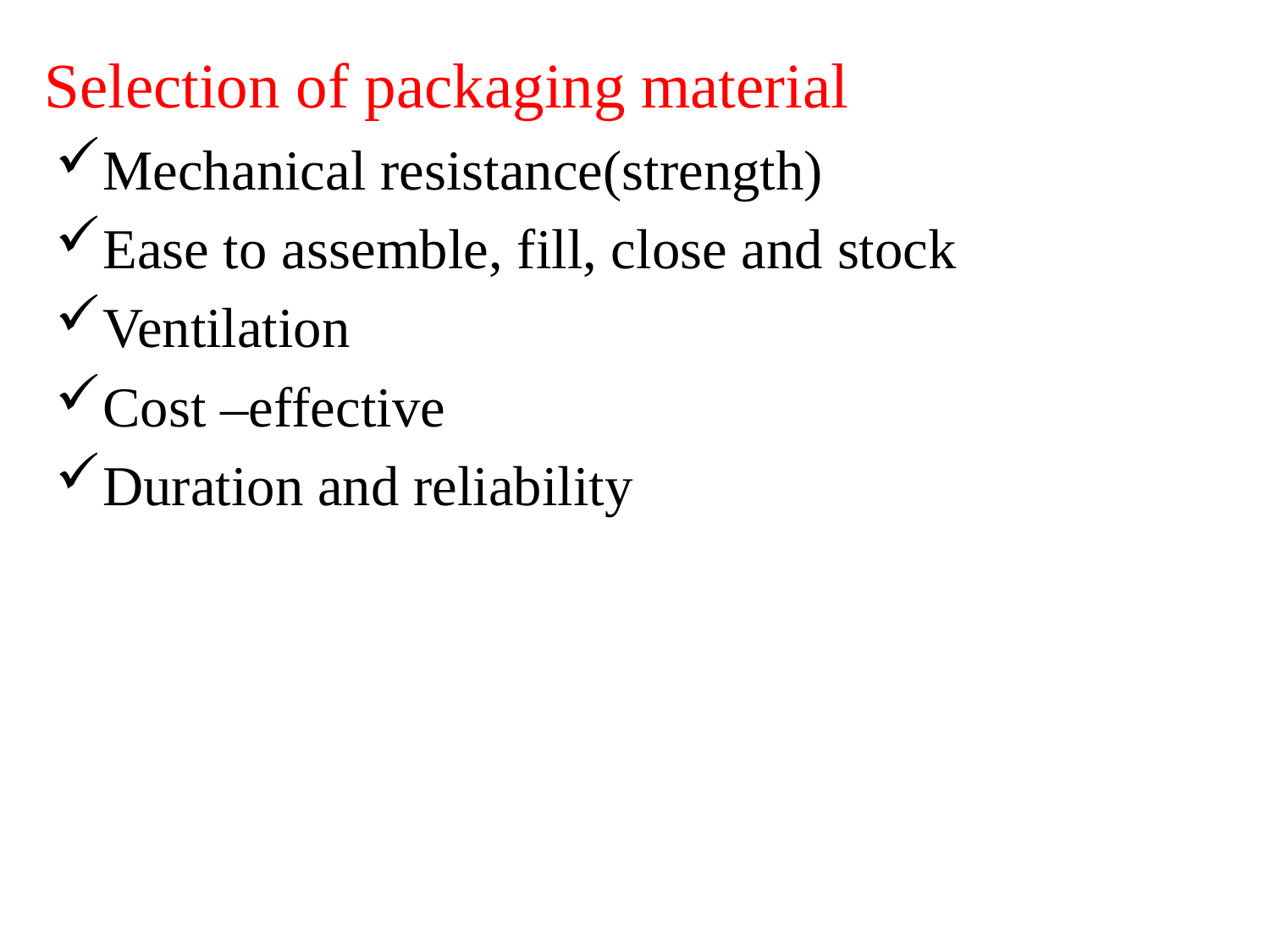

# Selection of packaging material
Mechanical resistance(strength)
Ease to assemble, fill, close and stock
Ventilation
Cost –effective
Duration and reliability